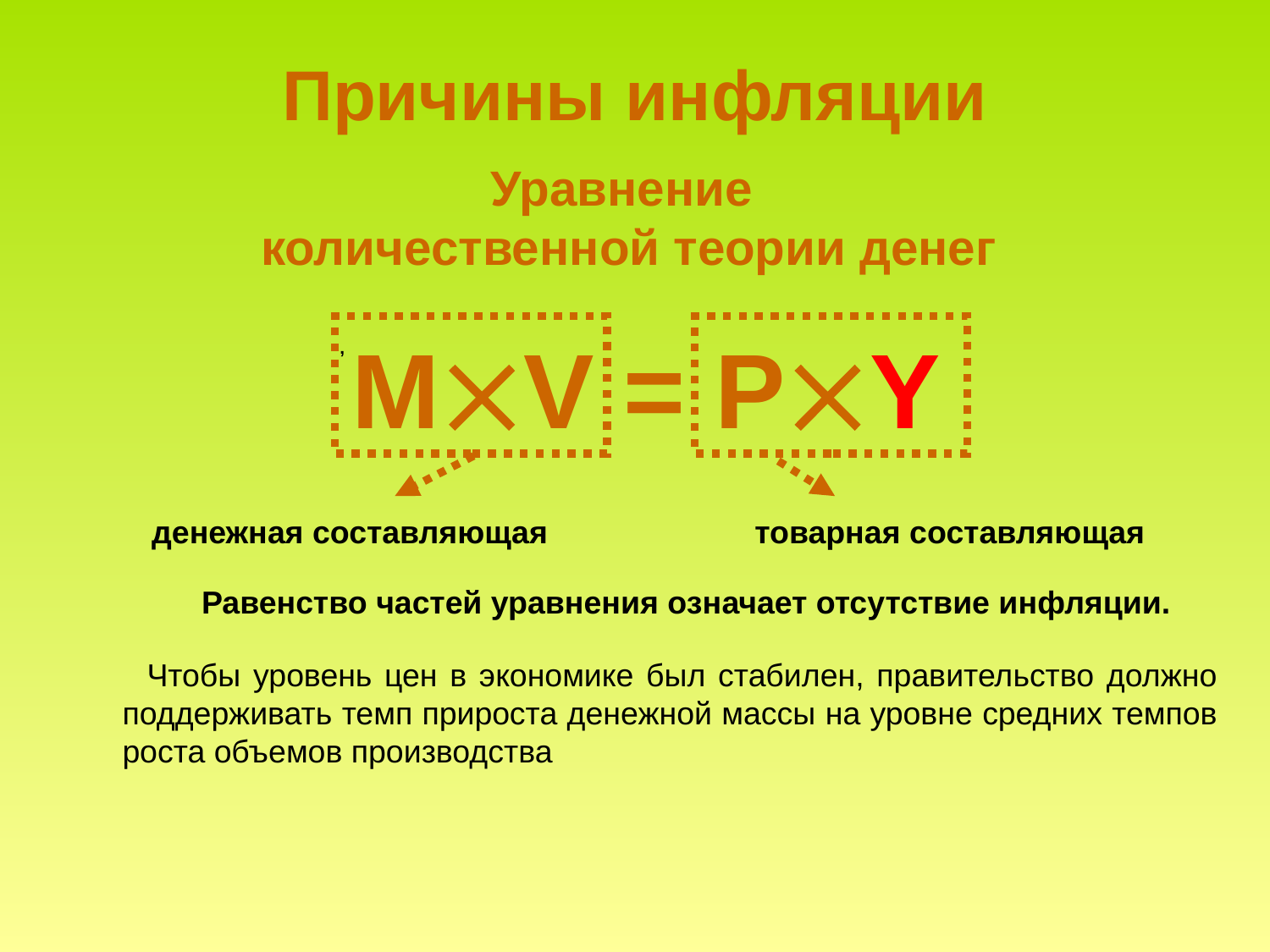

# Причины инфляции
Уравнение
 количественной теории денег

M×V = P×Y

,

денежная составляющая
товарная составляющая
Равенство частей уравнения означает отсутствие инфляции.
Чтобы уровень цен в экономике был стабилен, правительство должно поддерживать темп прироста денежной массы на уровне средних темпов роста объемов производства